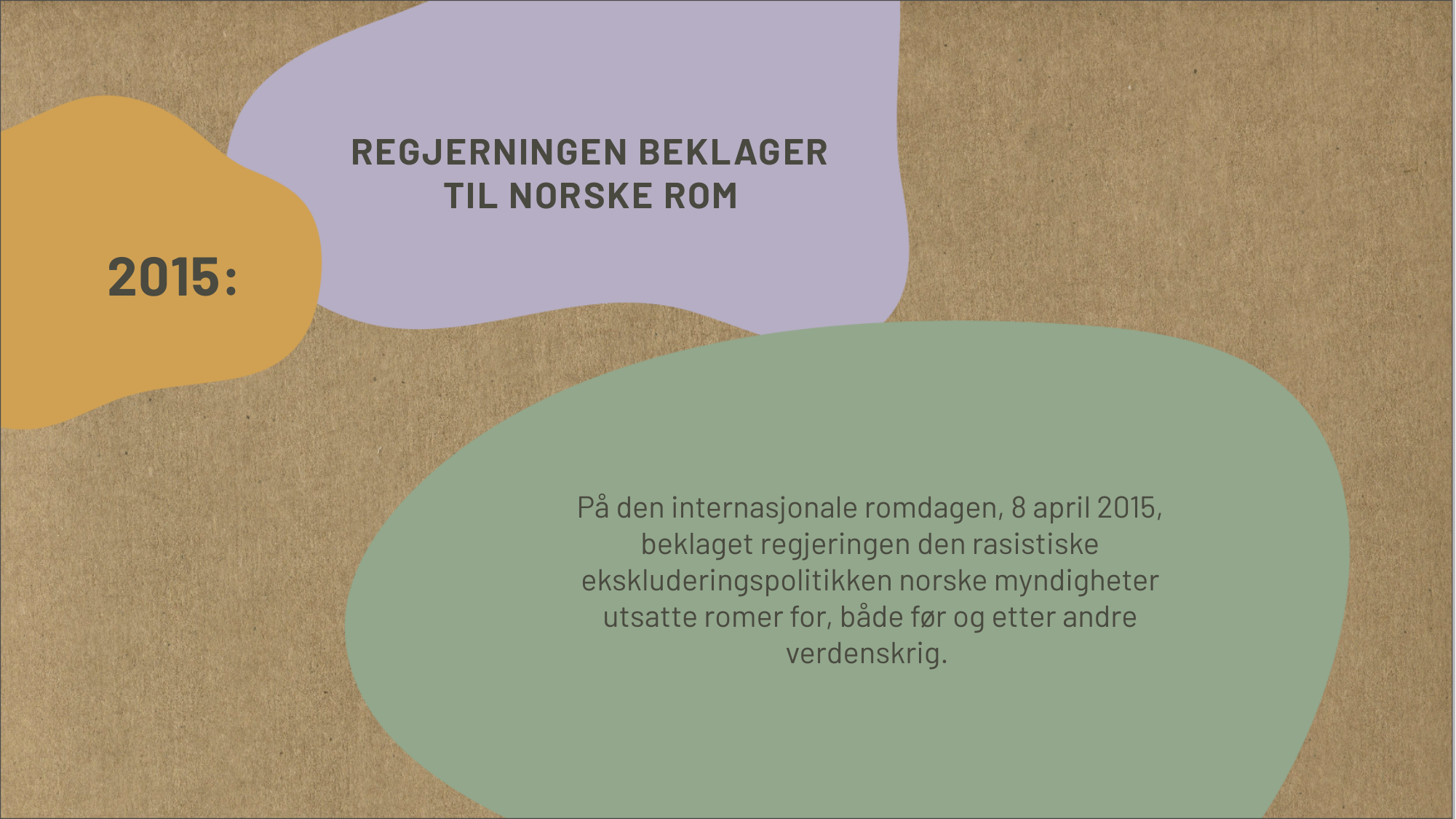

# Regjerningen beklager til norske rom
2015:
På den internasjonale romdagen, 8 april 2015, beklaget regjeringen den rasistiske ekskluderingspolitikken norske myndigheter utsatte romer for, både før og etter andre verdenskrig.